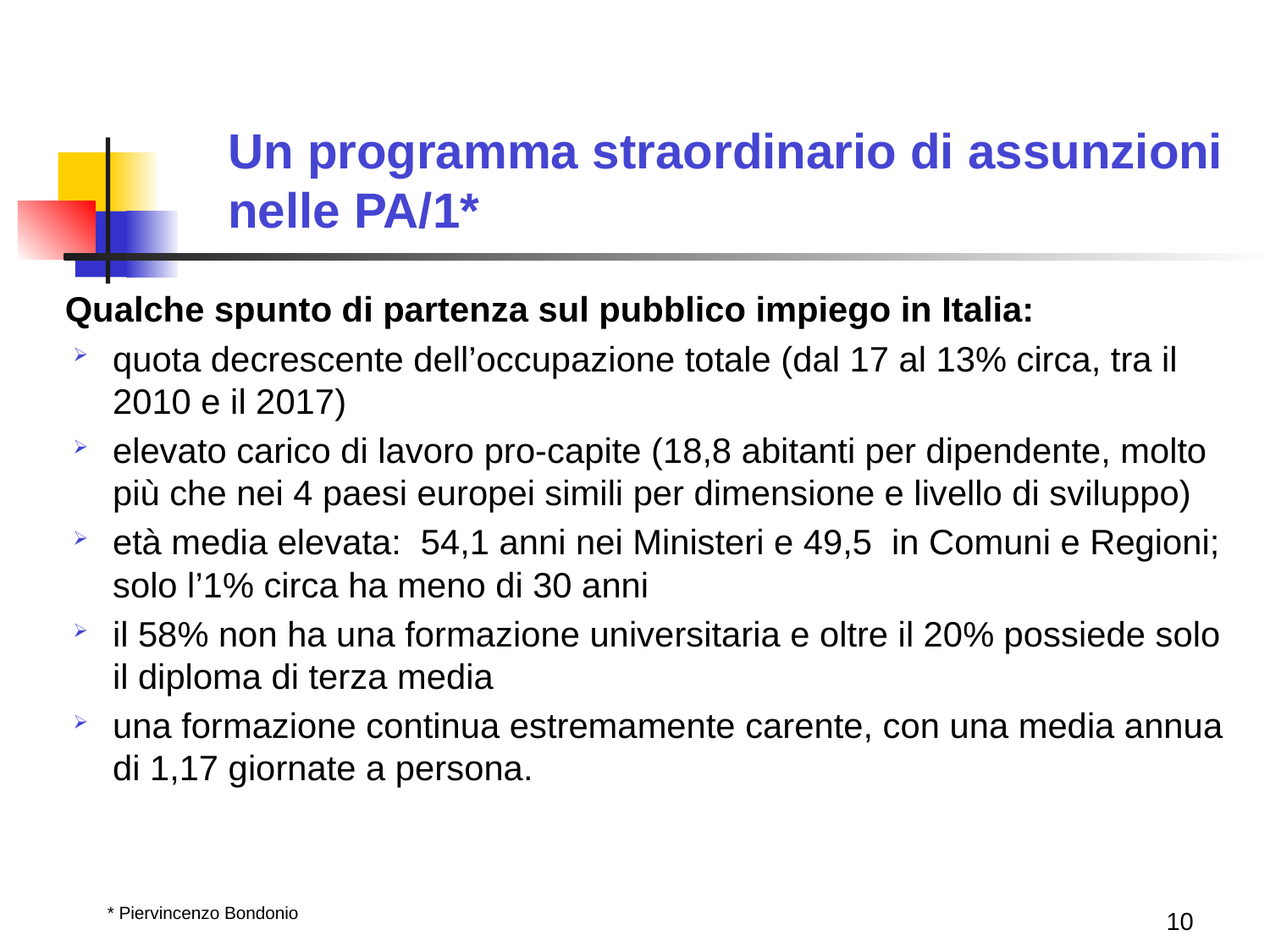

# Un programma straordinario di assunzioni nelle PA/1*
Qualche spunto di partenza sul pubblico impiego in Italia:
quota decrescente dell’occupazione totale (dal 17 al 13% circa, tra il 2010 e il 2017)
elevato carico di lavoro pro-capite (18,8 abitanti per dipendente, molto più che nei 4 paesi europei simili per dimensione e livello di sviluppo)
età media elevata:  54,1 anni nei Ministeri e 49,5  in Comuni e Regioni; solo l’1% circa ha meno di 30 anni
il 58% non ha una formazione universitaria e oltre il 20% possiede solo il diploma di terza media
una formazione continua estremamente carente, con una media annua di 1,17 giornate a persona.

10
* Piervincenzo Bondonio